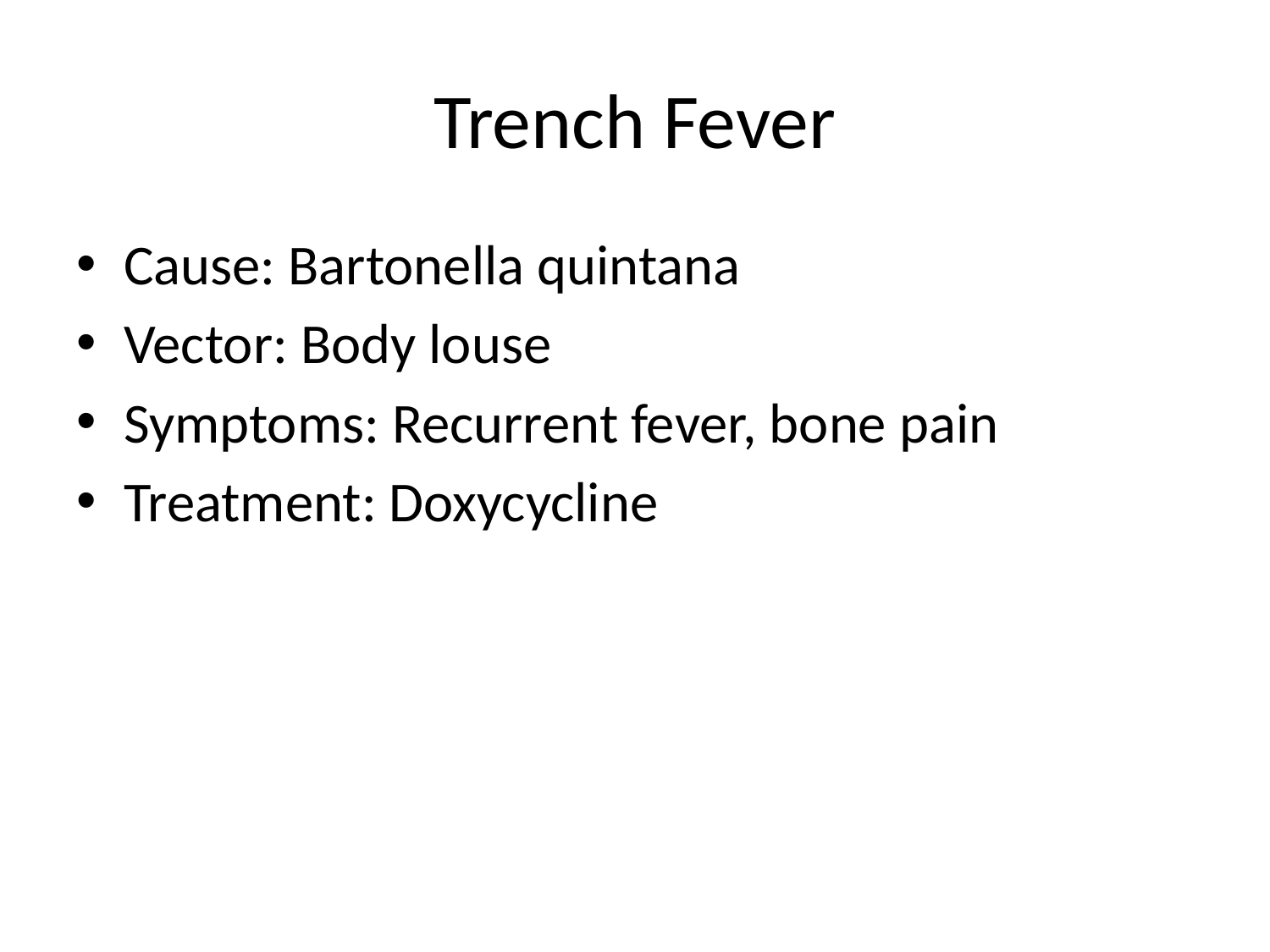

# Trench Fever
Cause: Bartonella quintana
Vector: Body louse
Symptoms: Recurrent fever, bone pain
Treatment: Doxycycline